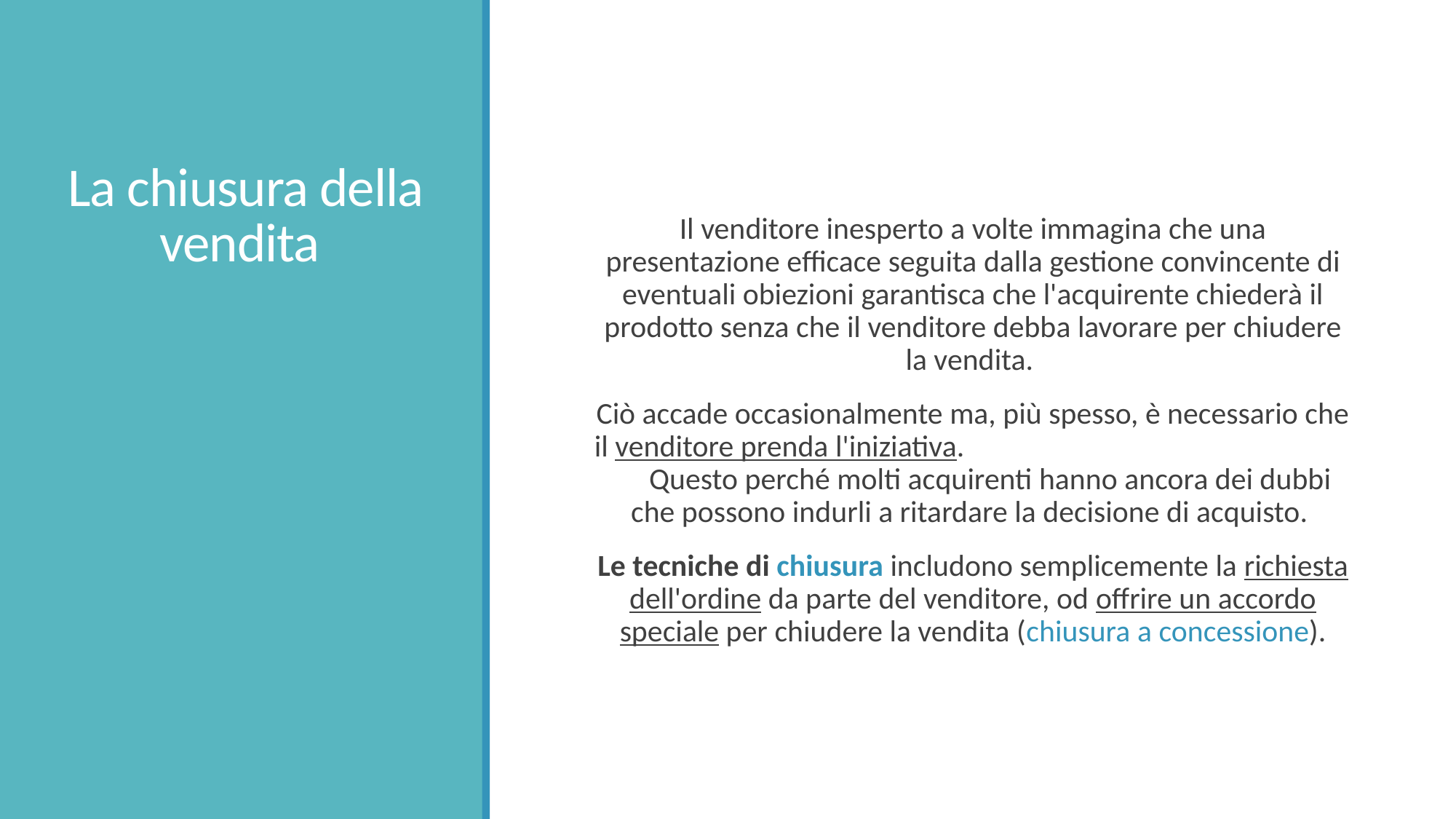

# La chiusura della vendita
Il venditore inesperto a volte immagina che una presentazione efficace seguita dalla gestione convincente di eventuali obiezioni garantisca che l'acquirente chiederà il prodotto senza che il venditore debba lavorare per chiudere la vendita.
Ciò accade occasionalmente ma, più spesso, è necessario che il venditore prenda l'iniziativa.                                                              Questo perché molti acquirenti hanno ancora dei dubbi che possono indurli a ritardare la decisione di acquisto.
Le tecniche di chiusura includono semplicemente la richiesta dell'ordine da parte del venditore, od offrire un accordo speciale per chiudere la vendita (chiusura a concessione).